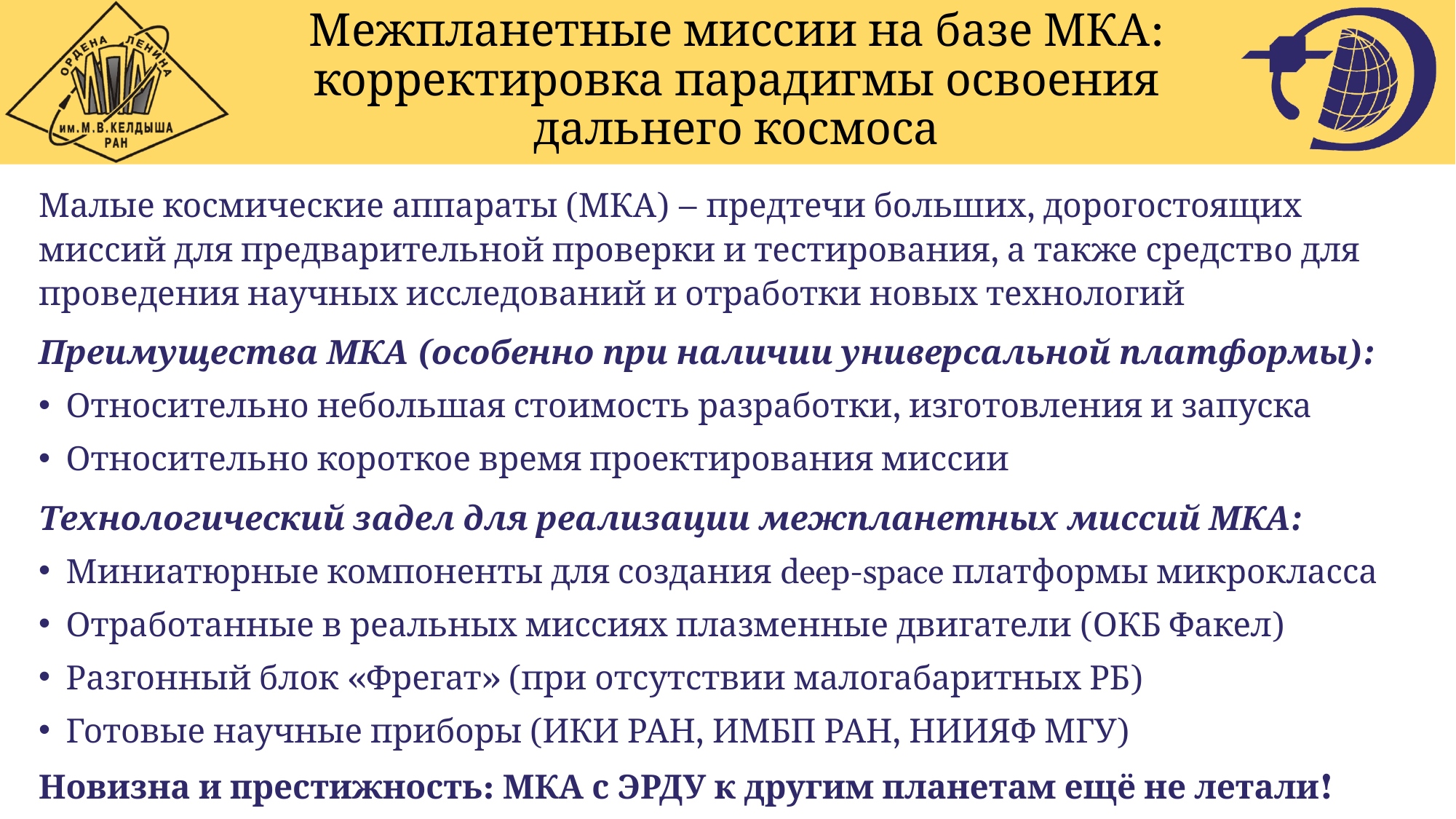

# Межпланетные миссии на базе МКА: корректировка парадигмы освоения дальнего космоса
Малые космические аппараты (МКА) – предтечи больших, дорогостоящих миссий для предварительной проверки и тестирования, а также средство для проведения научных исследований и отработки новых технологий
Преимущества МКА (особенно при наличии универсальной платформы):
Относительно небольшая стоимость разработки, изготовления и запуска
Относительно короткое время проектирования миссии
Технологический задел для реализации межпланетных миссий МКА:
Миниатюрные компоненты для создания deep-space платформы микрокласса
Отработанные в реальных миссиях плазменные двигатели (ОКБ Факел)
Разгонный блок «Фрегат» (при отсутствии малогабаритных РБ)
Готовые научные приборы (ИКИ РАН, ИМБП РАН, НИИЯФ МГУ)
Новизна и престижность: МКА с ЭРДУ к другим планетам ещё не летали!